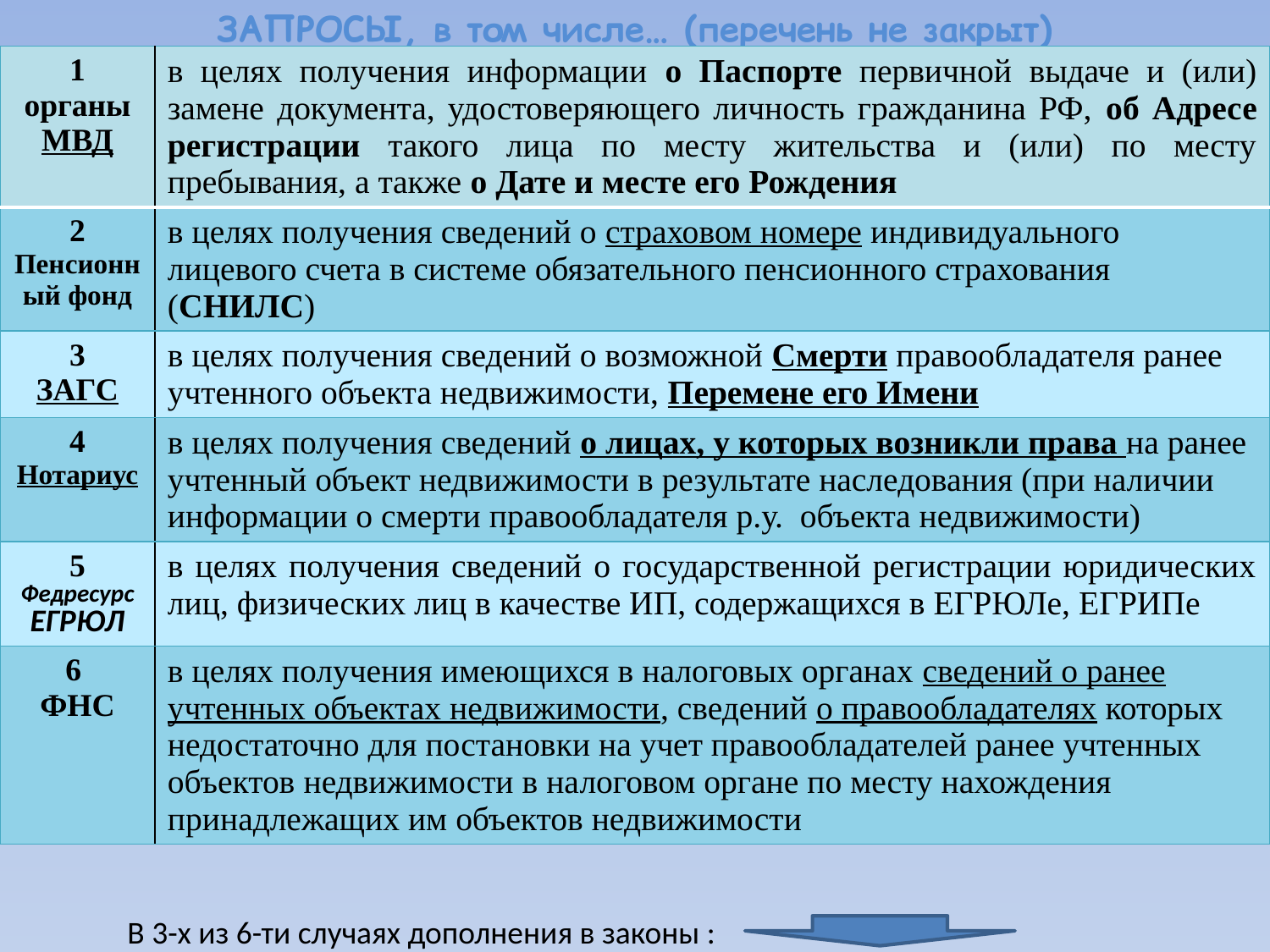

# ЗАПРОСЫ, в том числе… (перечень не закрыт)
| 1 органы МВД | в целях получения информации о Паспорте первичной выдаче и (или) замене документа, удостоверяющего личность гражданина РФ, об Адресе регистрации такого лица по месту жительства и (или) по месту пребывания, а также о Дате и месте его Рождения |
| --- | --- |
| 2 Пенсионный фонд | в целях получения сведений о страховом номере индивидуального лицевого счета в системе обязательного пенсионного страхования (СНИЛС) |
| 3 ЗАГС | в целях получения сведений о возможной Смерти правообладателя ранее учтенного объекта недвижимости, Перемене его Имени |
| 4 Нотариус | в целях получения сведений о лицах, у которых возникли права на ранее учтенный объект недвижимости в результате наследования (при наличии информации о смерти правообладателя р.у. объекта недвижимости) |
| 5 Федресурс ЕГРЮЛ | в целях получения сведений о государственной регистрации юридических лиц, физических лиц в качестве ИП, содержащихся в ЕГРЮЛе, ЕГРИПе |
| 6 ФНС | в целях получения имеющихся в налоговых органах сведений о ранее учтенных объектах недвижимости, сведений о правообладателях которых недостаточно для постановки на учет правообладателей ранее учтенных объектов недвижимости в налоговом органе по месту нахождения принадлежащих им объектов недвижимости |
В 3-х из 6-ти случаях дополнения в законы :